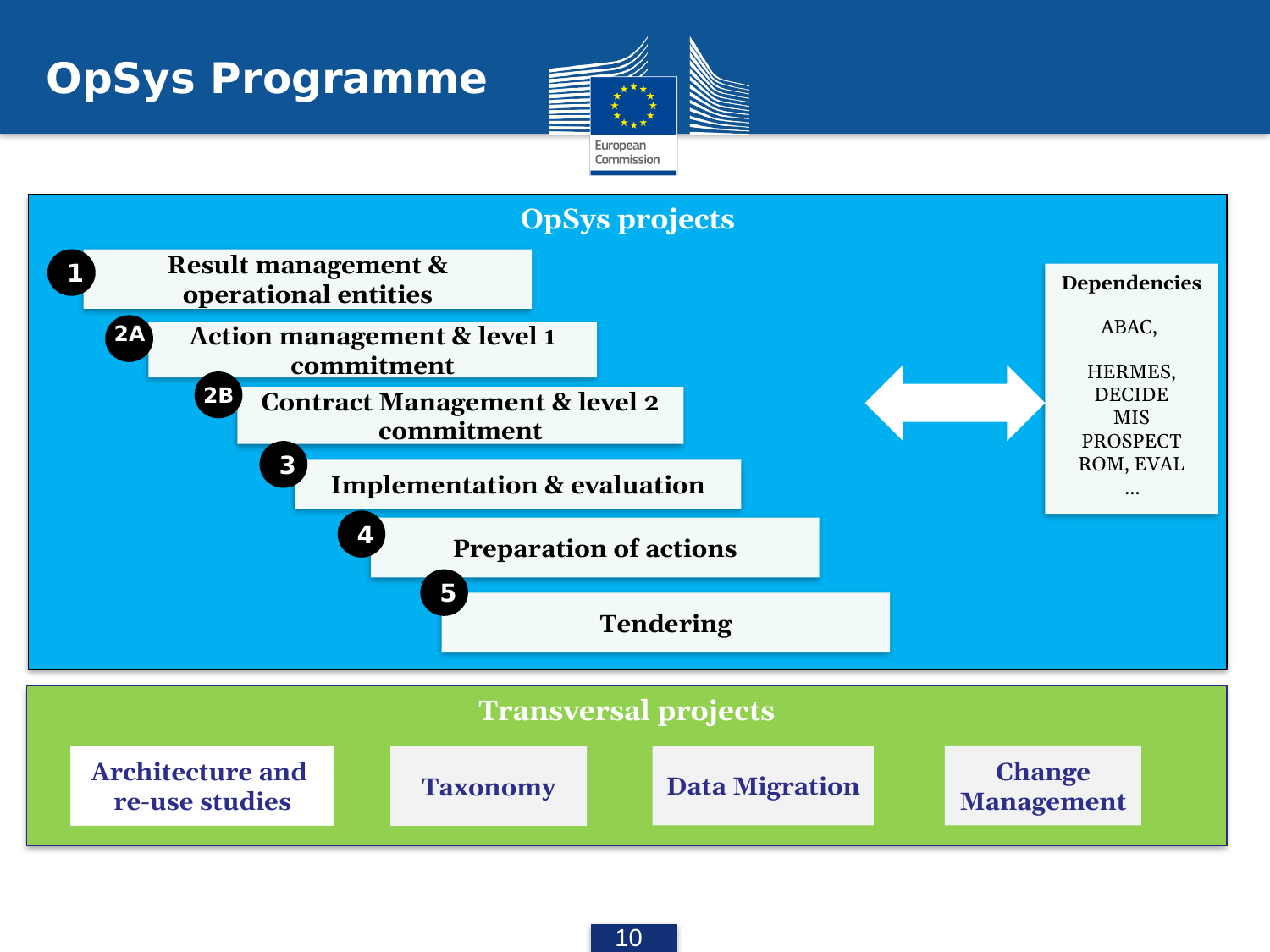

# OpSys Programme
OpSys projects
1
Result management & operational entities
Dependencies
ABAC,
HERMES, DECIDE
MIS
PROSPECT
ROM, EVAL
…
2A

Action management & level 1 commitment

2B
Contract Management & level 2 commitment
3
Implementation & evaluation
4
Preparation of actions
5
Tendering
Transversal projects
Change Management
Taxonomy
Data Migration
Architecture and
re-use studies
10